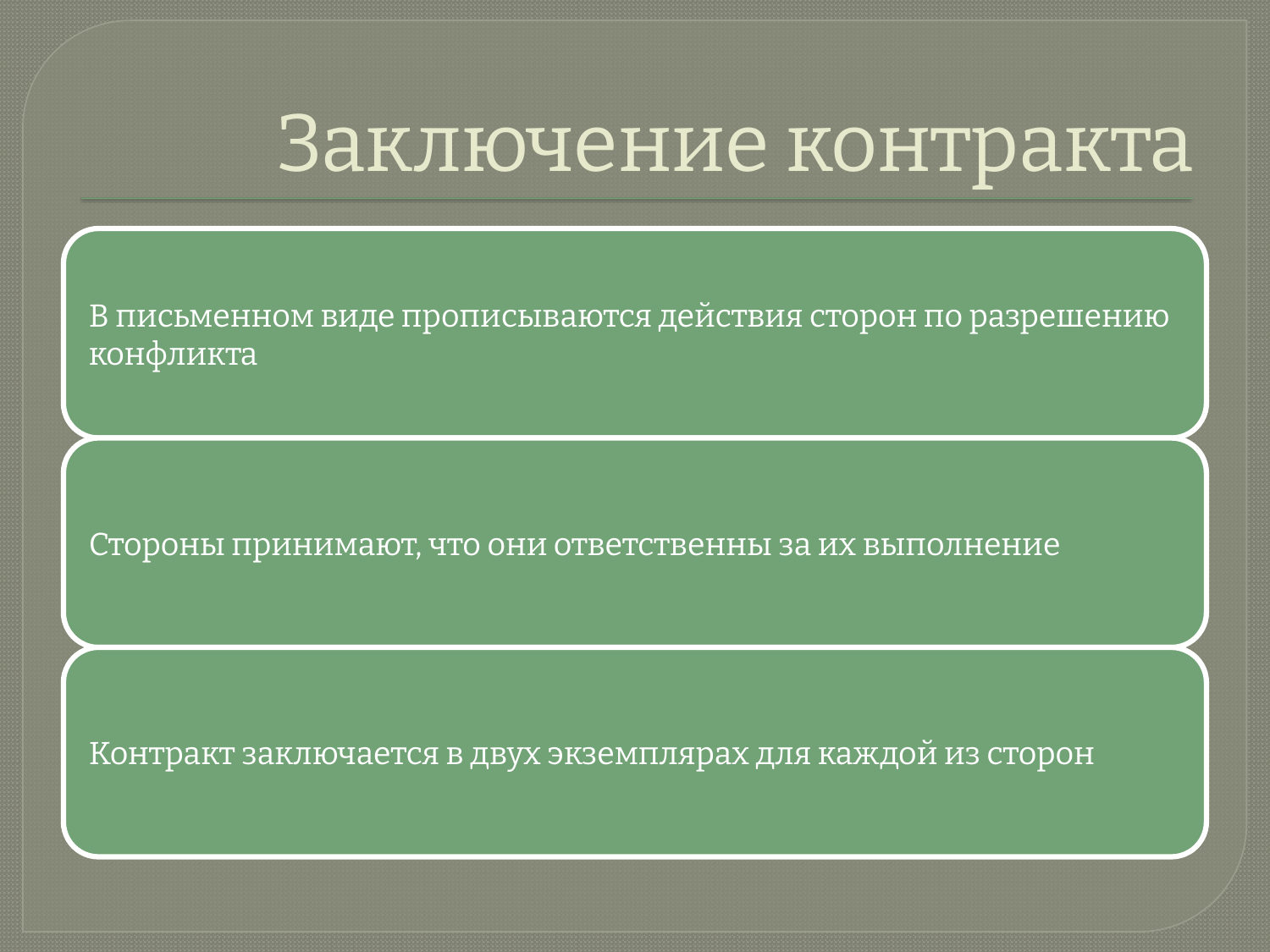

# Заключение контракта
В письменном виде прописываются действия сторон по разрешению конфликта
Стороны принимают, что они ответственны за их выполнение
Контракт заключается в двух экземплярах для каждой из сторон